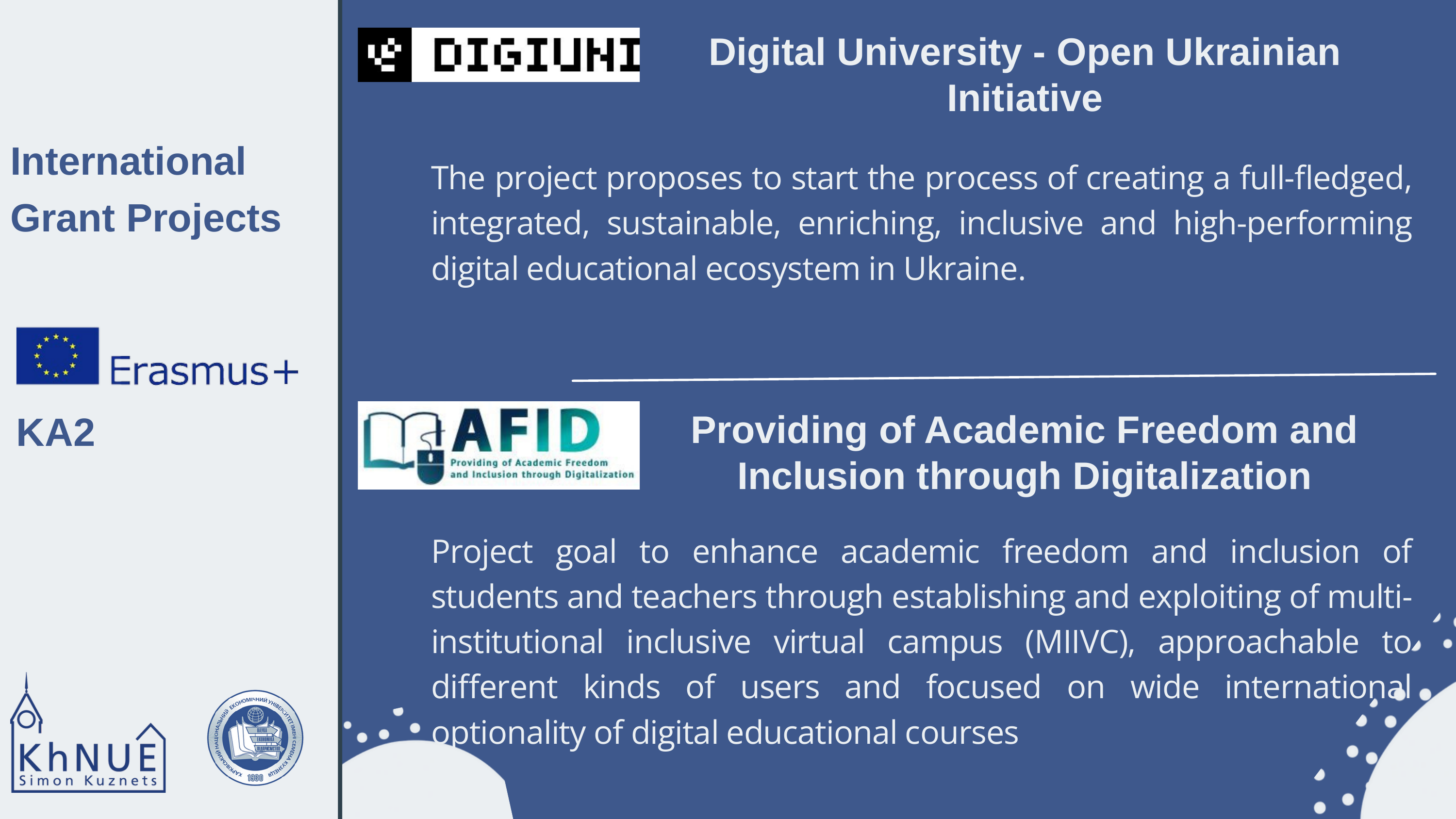

Digital University - Open Ukrainian Initiative

International Grant Projects
The project proposes to start the process of creating a full-fledged, integrated, sustainable, enriching, inclusive and high-performing digital educational ecosystem in Ukraine.

KA2

Providing of Academic Freedom and Inclusion through Digitalization
Project goal to enhance academic freedom and inclusion of students and teachers through establishing and exploiting of multi-institutional inclusive virtual campus (MIIVC), approachable to different kinds of users and focused on wide international optionality of digital educational courses